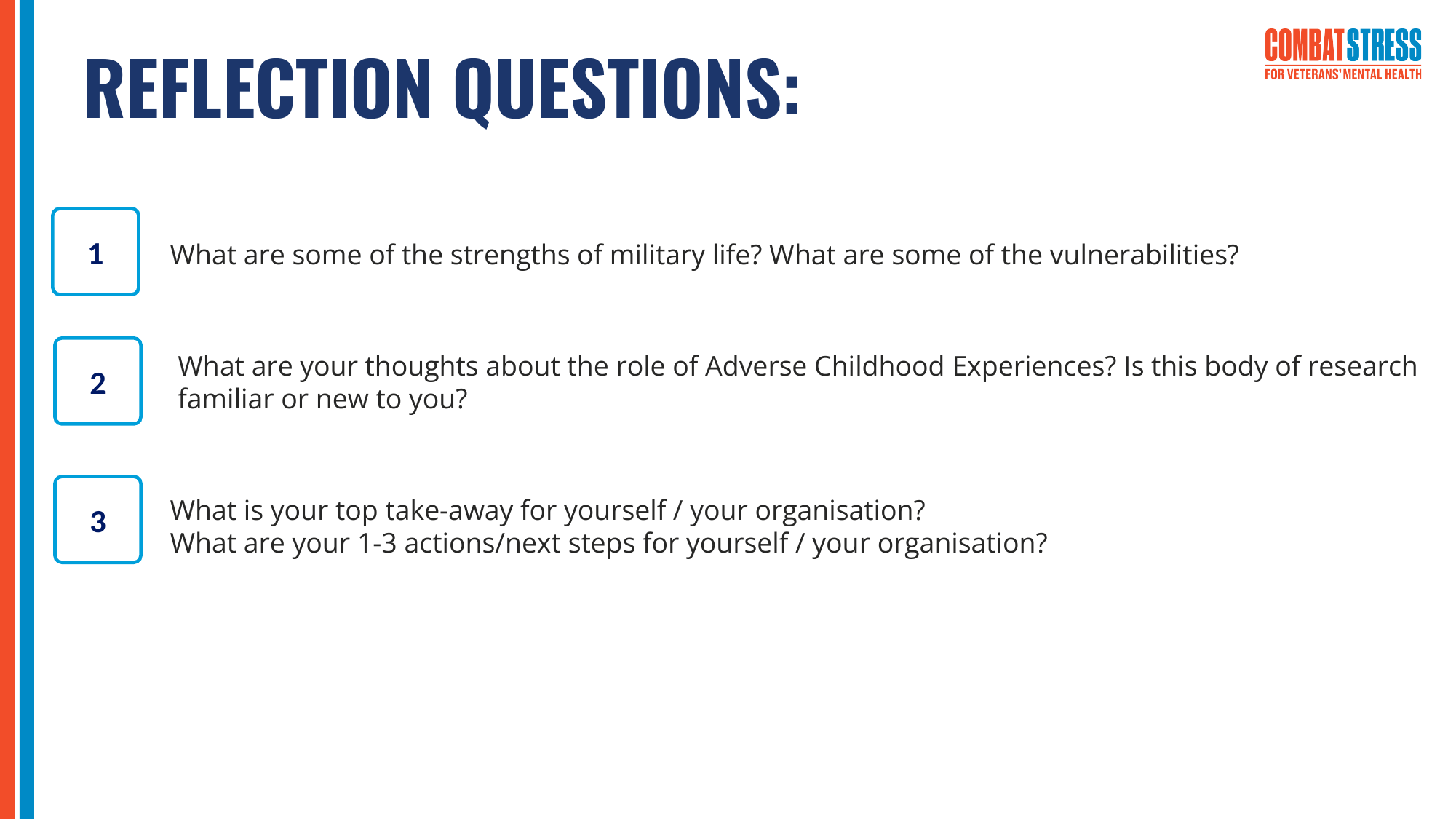

# REFLECTION QUESTIONS:
1
What are some of the strengths of military life? What are some of the vulnerabilities?
2
What are your thoughts about the role of Adverse Childhood Experiences? Is this body of research
familiar or new to you?
3
What is your top take-away for yourself / your organisation?
What are your 1-3 actions/next steps for yourself / your organisation?